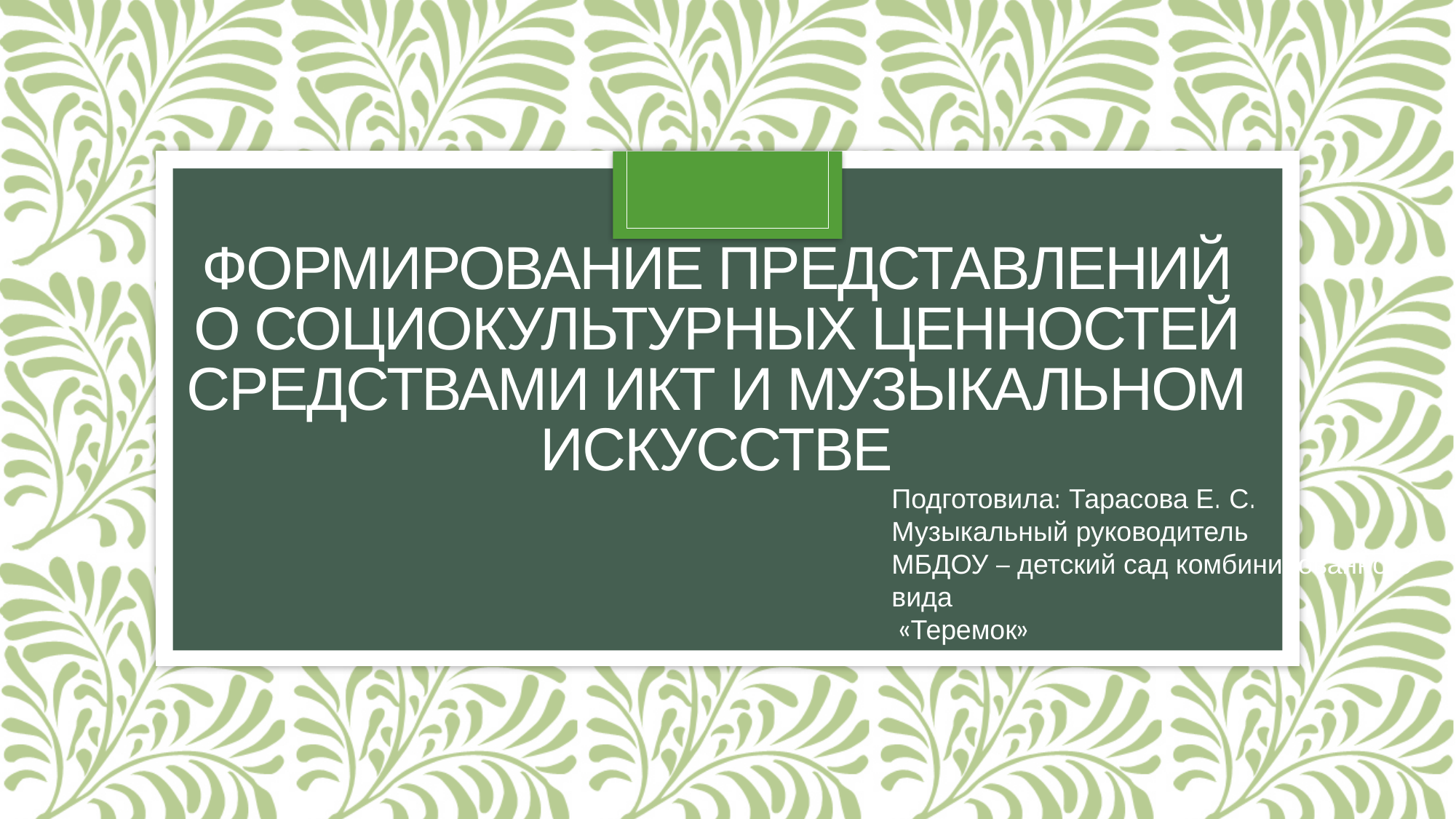

# Формирование представлений о социокультурных ценностей средствами ИКТ и музыкальном искусстве
Подготовила: Тарасова Е. С.
Музыкальный руководитель
МБДОУ – детский сад комбинированного вида
 «Теремок»